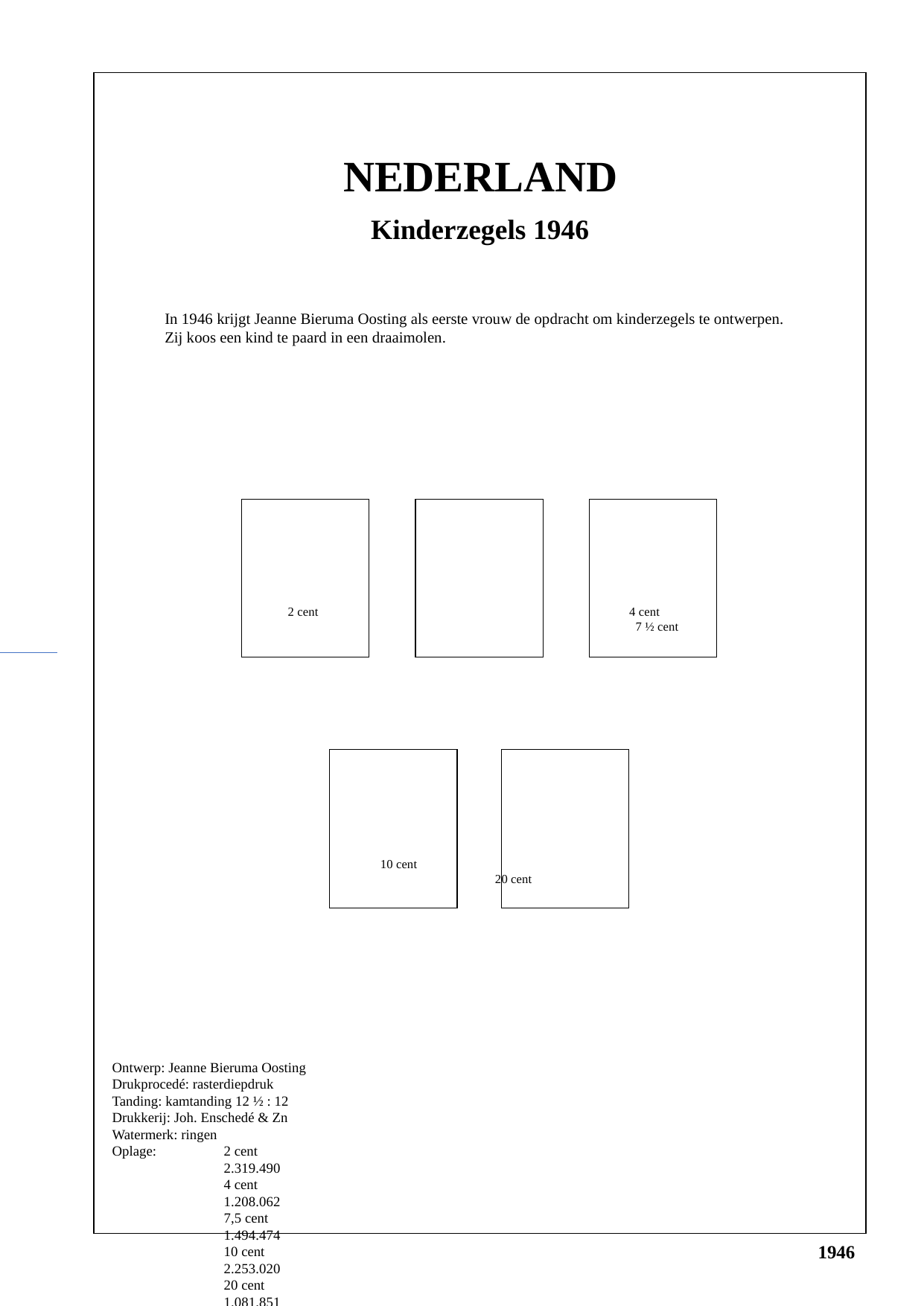

NEDERLAND
Kinderzegels 1946
In 1946 krijgt Jeanne Bieruma Oosting als eerste vrouw de opdracht om kinderzegels te ontwerpen. Zij koos een kind te paard in een draaimolen.
40
40
40
2 cent			  4 cent			    7 ½ cent
40
40
10 cent			 20 cent
Ontwerp: Jeanne Bieruma Oosting
Drukprocedé: rasterdiepdruk
Tanding: kamtanding 12 ½ : 12
Drukkerij: Joh. Enschedé & Zn
Watermerk: ringen
Oplage:	2 cent 		2.319.490
	4 cent 		1.208.062
	7,5 cent		1.494.474
	10 cent		2.253.020
	20 cent		1.081.851
1946